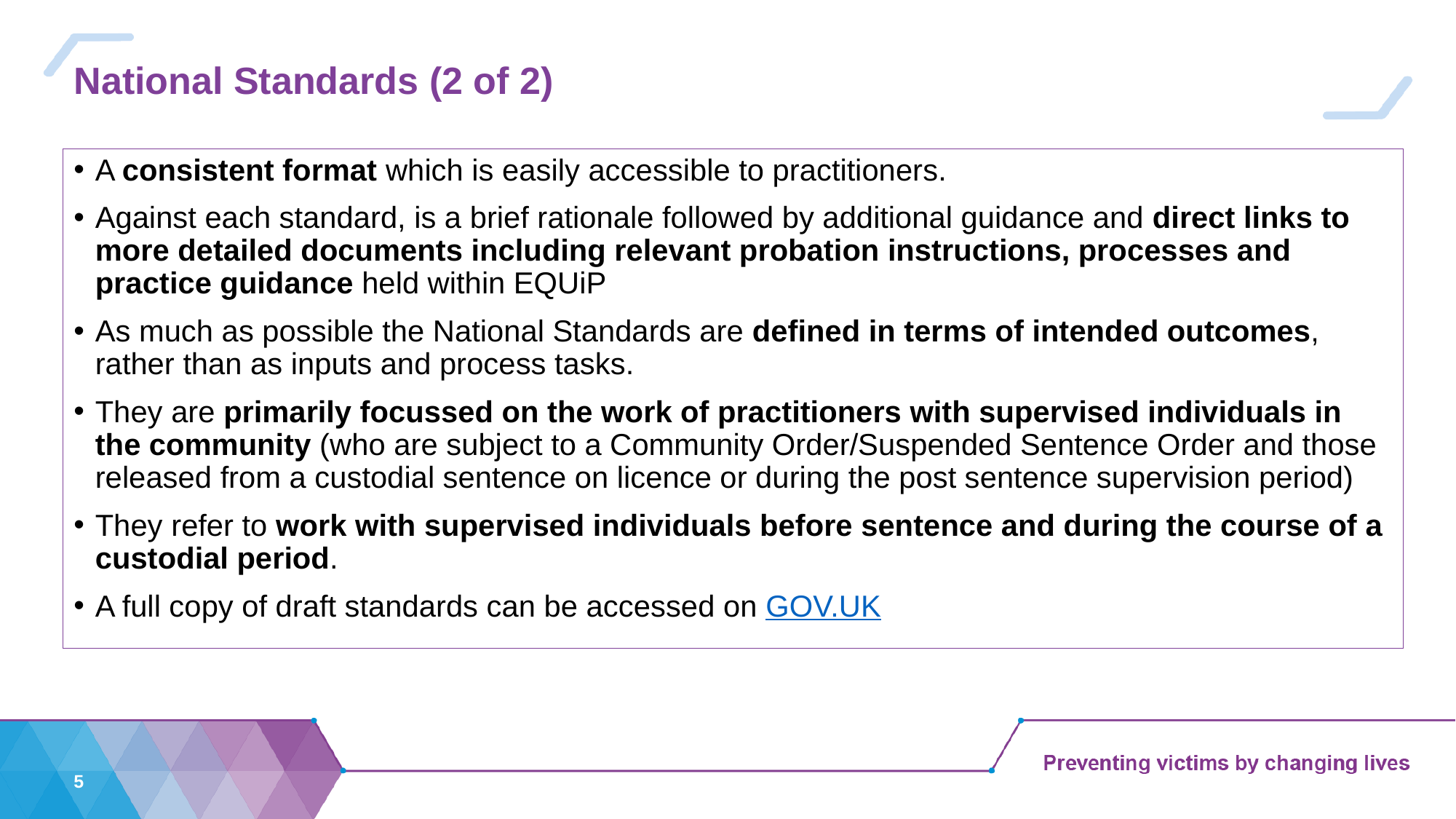

# National Standards (2 of 2)
A consistent format which is easily accessible to practitioners.
Against each standard, is a brief rationale followed by additional guidance and direct links to more detailed documents including relevant probation instructions, processes and practice guidance held within EQUiP
As much as possible the National Standards are defined in terms of intended outcomes, rather than as inputs and process tasks.
They are primarily focussed on the work of practitioners with supervised individuals in the community (who are subject to a Community Order/Suspended Sentence Order and those released from a custodial sentence on licence or during the post sentence supervision period)
They refer to work with supervised individuals before sentence and during the course of a custodial period.
A full copy of draft standards can be accessed on GOV.UK
5